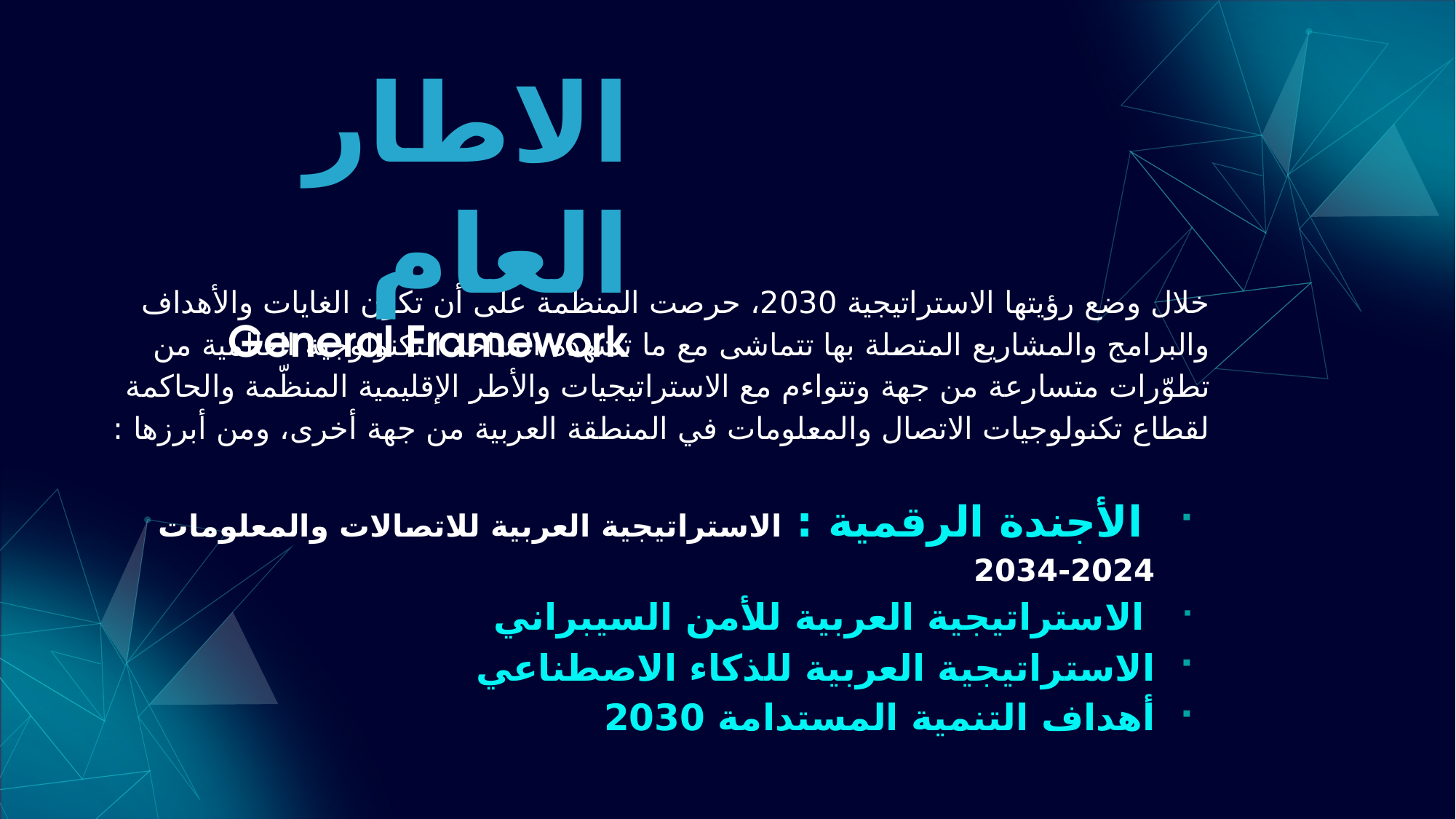

# الاطار العام General Framework
خلال وضع رؤيتها الاستراتيجية 2030، حرصت المنظمة على أن تكون الغايات والأهداف والبرامج والمشاريع المتصلة بها تتماشى مع ما تشهده الساحة التكنولوجية العالمية من تطوّرات متسارعة من جهة وتتواءم مع الاستراتيجيات والأطر الإقليمية المنظّمة والحاكمة لقطاع تكنولوجيات الاتصال والمعلومات في المنطقة العربية من جهة أخرى، ومن أبرزها :

 الأجندة الرقمية : الاستراتيجية العربية للاتصالات والمعلومات 2024-2034
 الاستراتيجية العربية للأمن السيبراني
الاستراتيجية العربية للذكاء الاصطناعي
أهداف التنمية المستدامة 2030